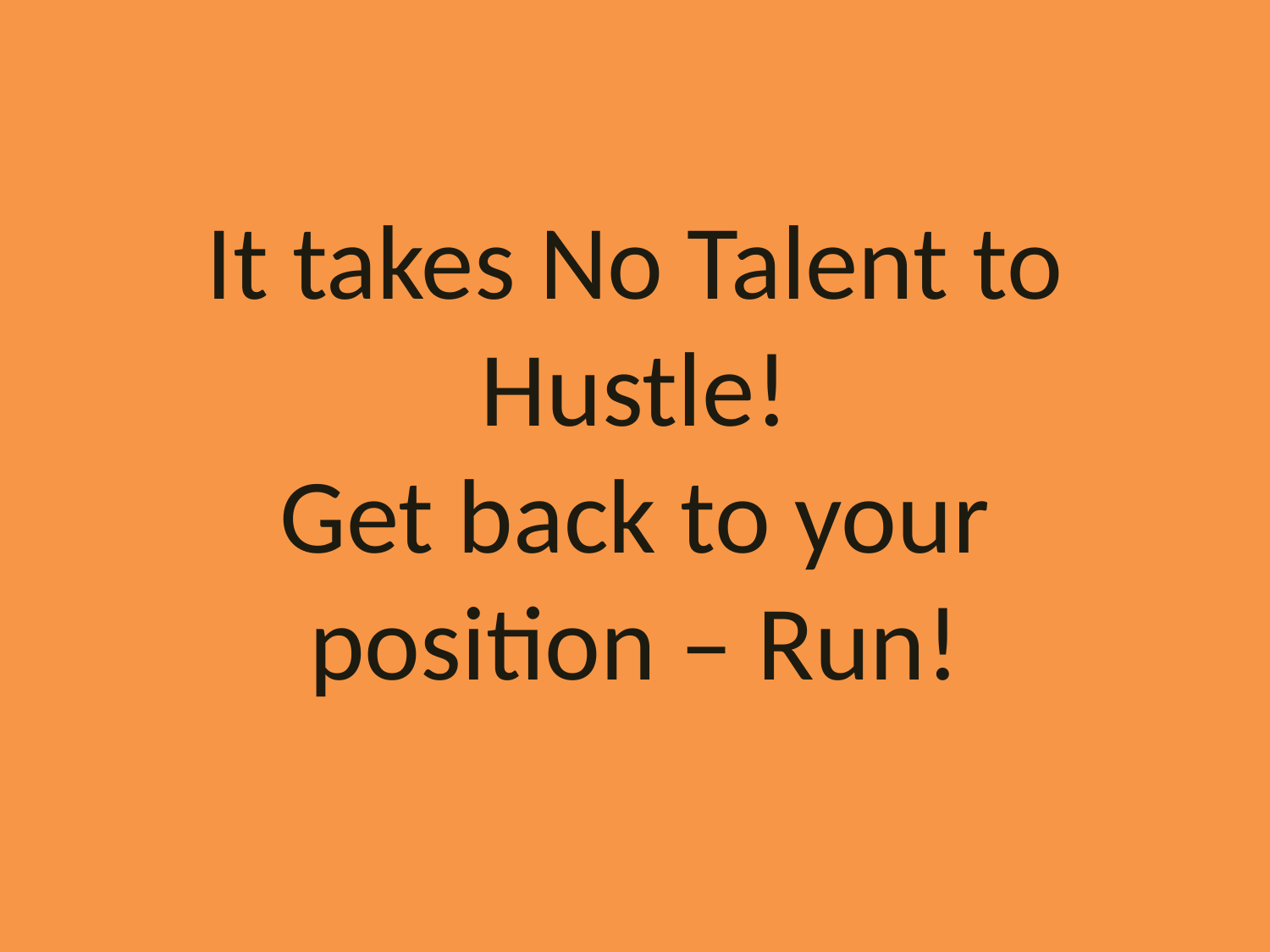

# It takes No Talent to Hustle! Get back to your position – Run!